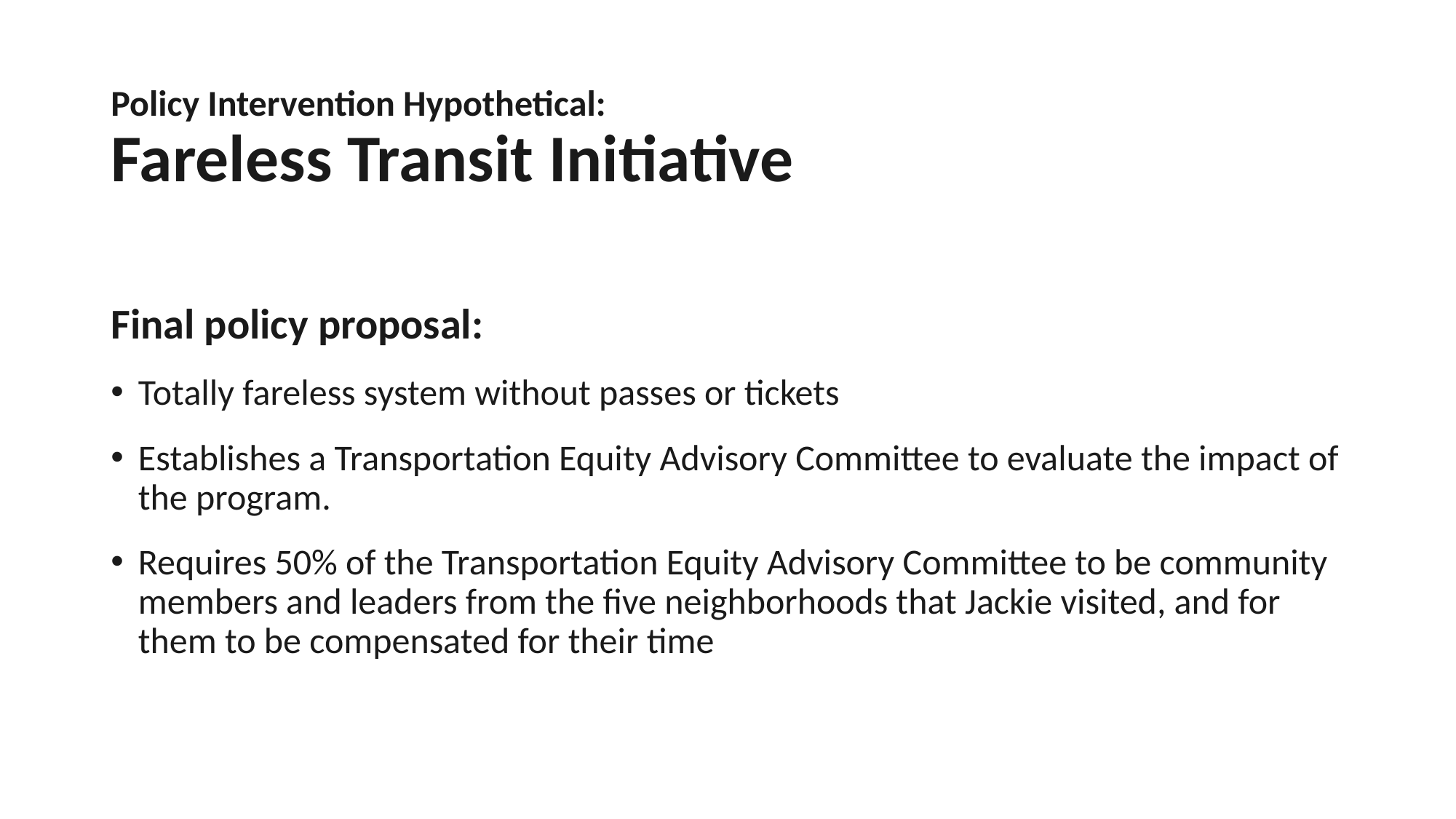

# Policy Intervention Hypothetical: Fareless Transit Initiative (part 4)
Final policy proposal:
Totally fareless system without passes or tickets
Establishes a Transportation Equity Advisory Committee to evaluate the impact of the program.
Requires 50% of the Transportation Equity Advisory Committee to be community members and leaders from the five neighborhoods that Jackie visited, and for them to be compensated for their time